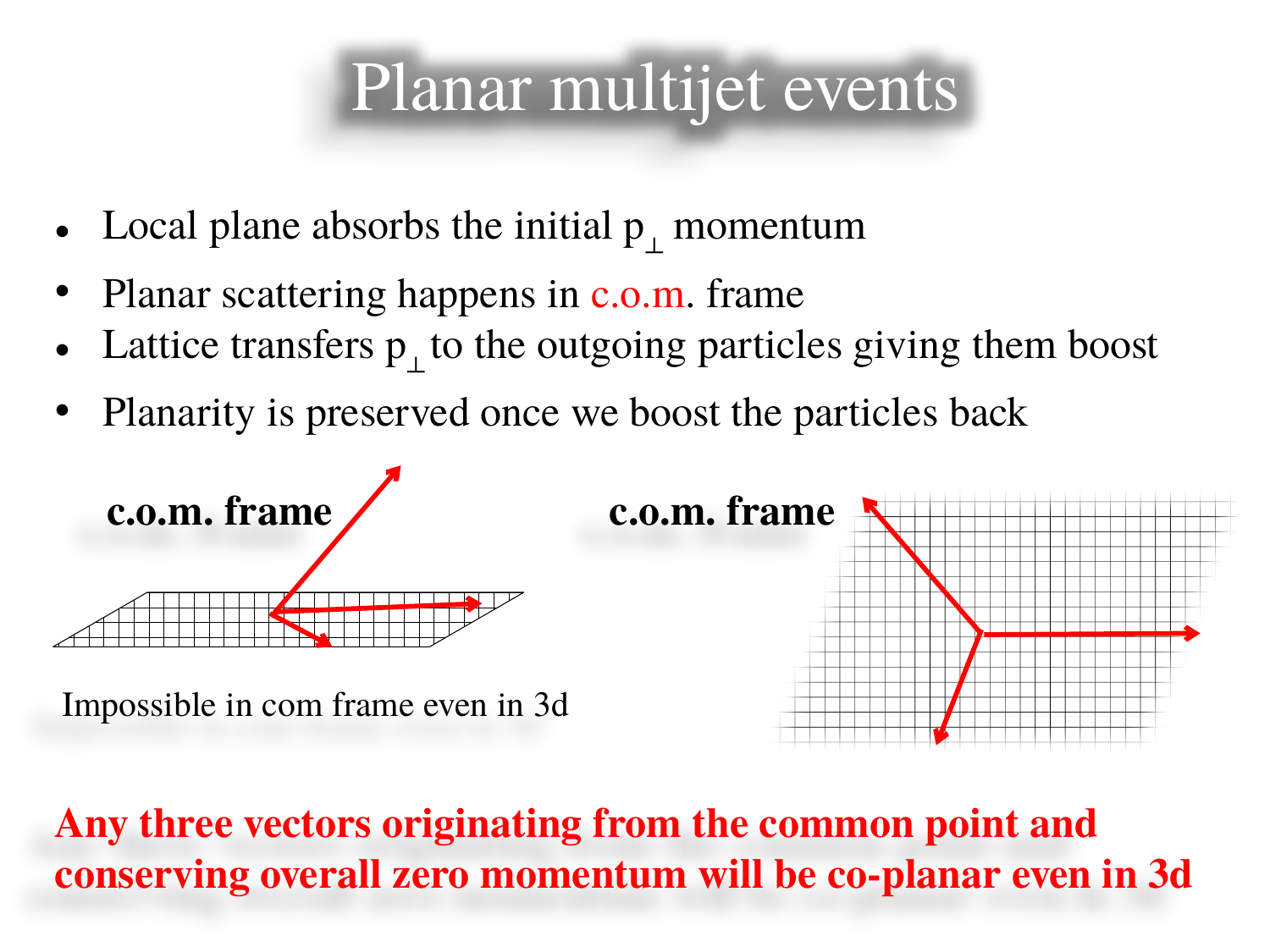

Planar multijet events
Local plane absorbs the initial p┴ momentum
Planar scattering happens in c.o.m. frame
Lattice transfers p┴ to the outgoing particles giving them boost
Planarity is preserved once we boost the particles back

c.o.m. frame

c.o.m. frame

Impossible in com frame even in 3d

Any three vectors originating from the common point and conserving overall zero momentum will be co-planar even in 3d